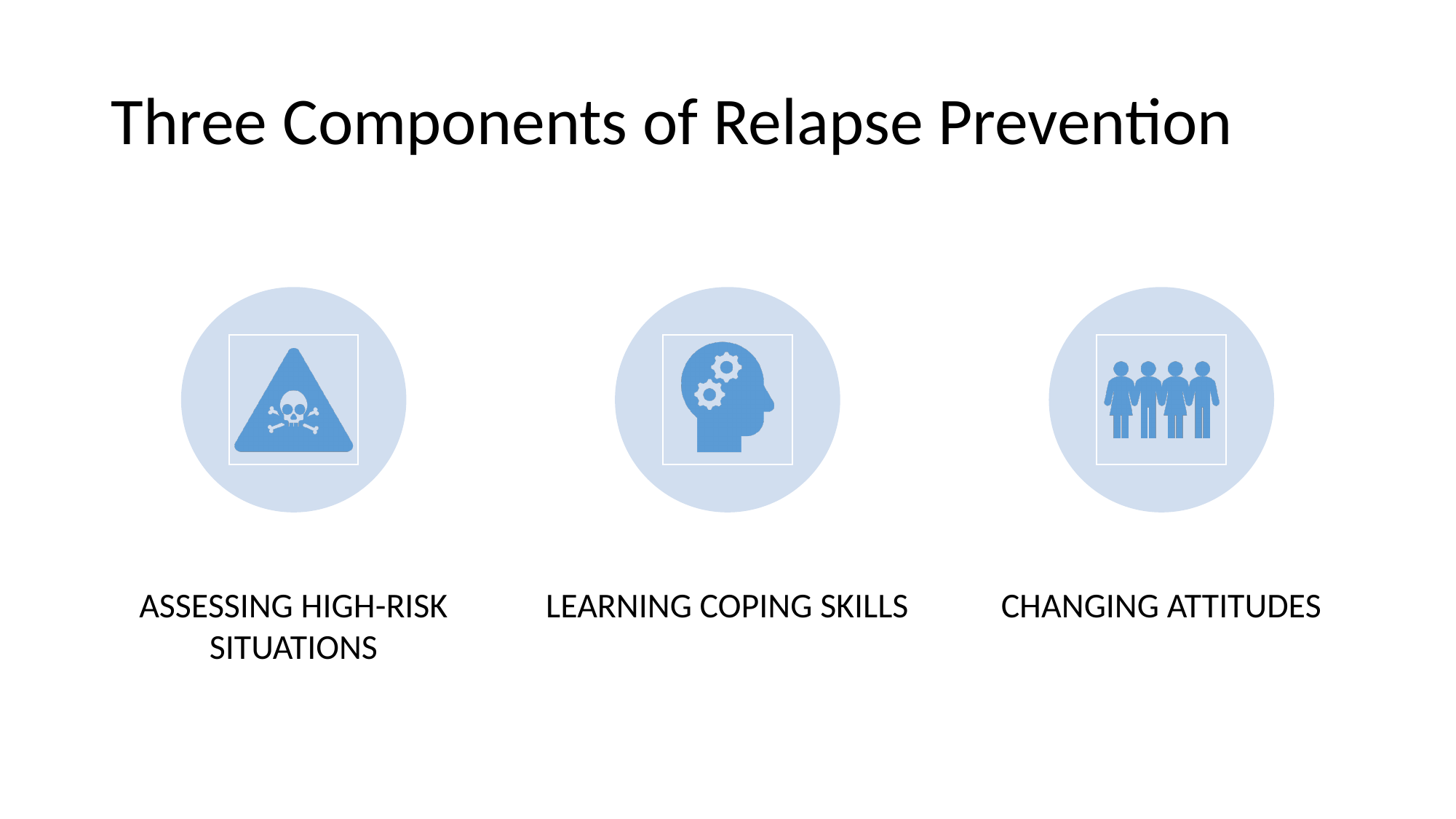

# Three Components of Relapse Prevention
Assessing High-Risk Situations
Learning Coping Skills
Changing Attitudes